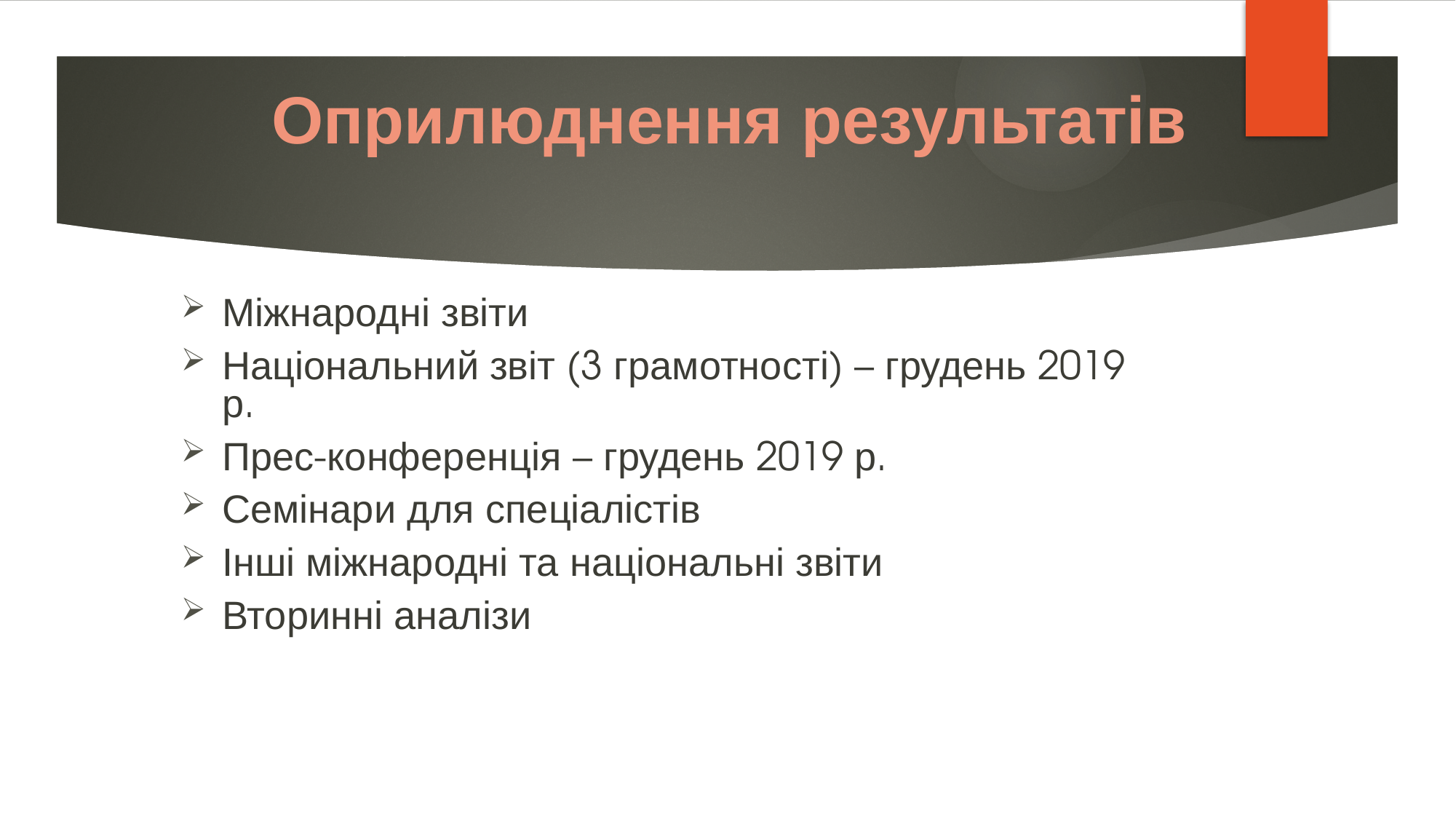

PISA
Оприлюднення результатів

Міжнародні звіти
Національний звіт (3 грамотності) – грудень 2019 р.
Прес-конференція – грудень 2019 р.
Семінари для спеціалістів
Інші міжнародні та національні звіти
Вторинні аналізи